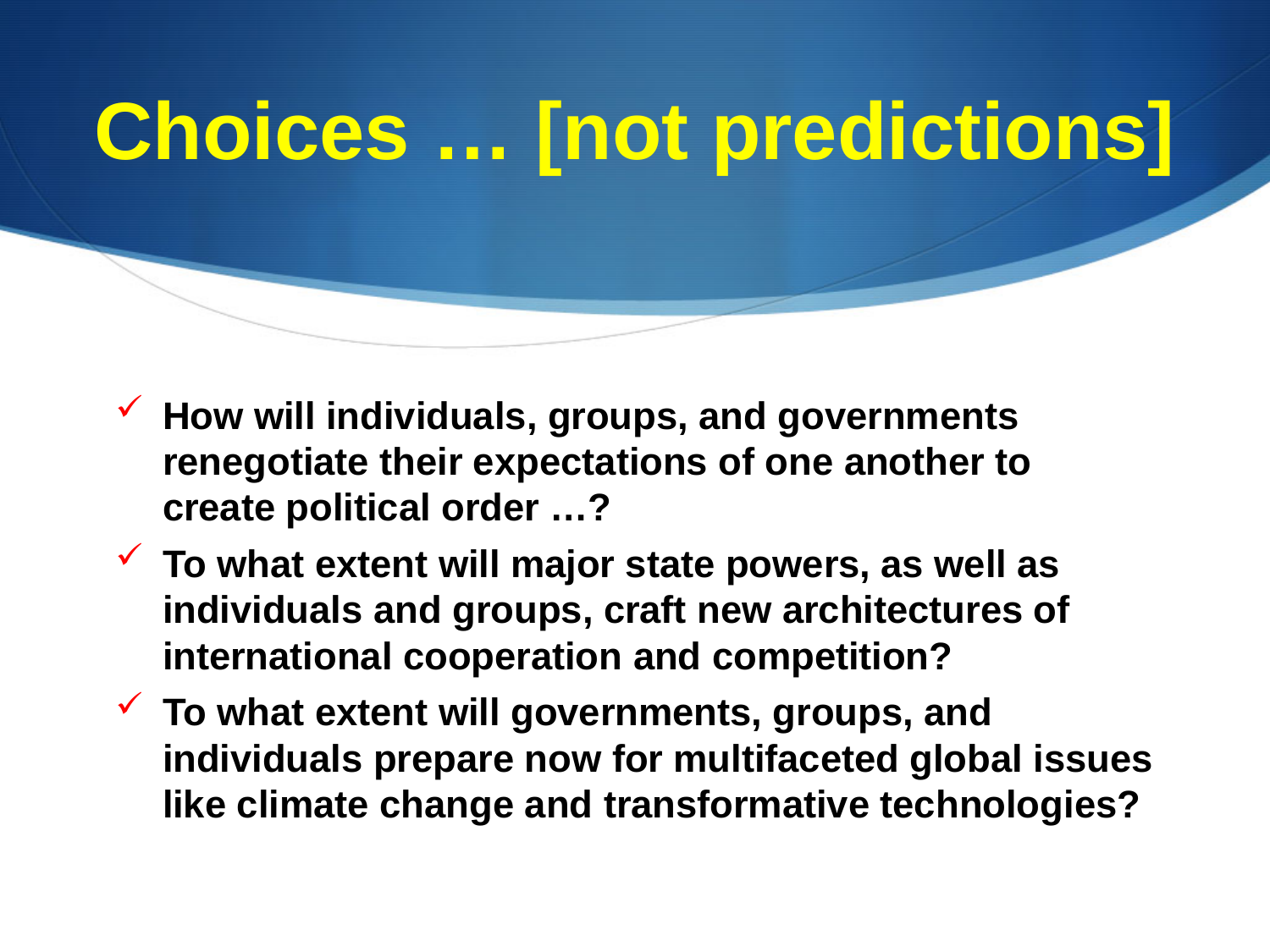

# Choices … [not predictions]
How will individuals, groups, and governments renegotiate their expectations of one another to create political order …?
To what extent will major state powers, as well as individuals and groups, craft new architectures of international cooperation and competition?
To what extent will governments, groups, and individuals prepare now for multifaceted global issues like climate change and transformative technologies?